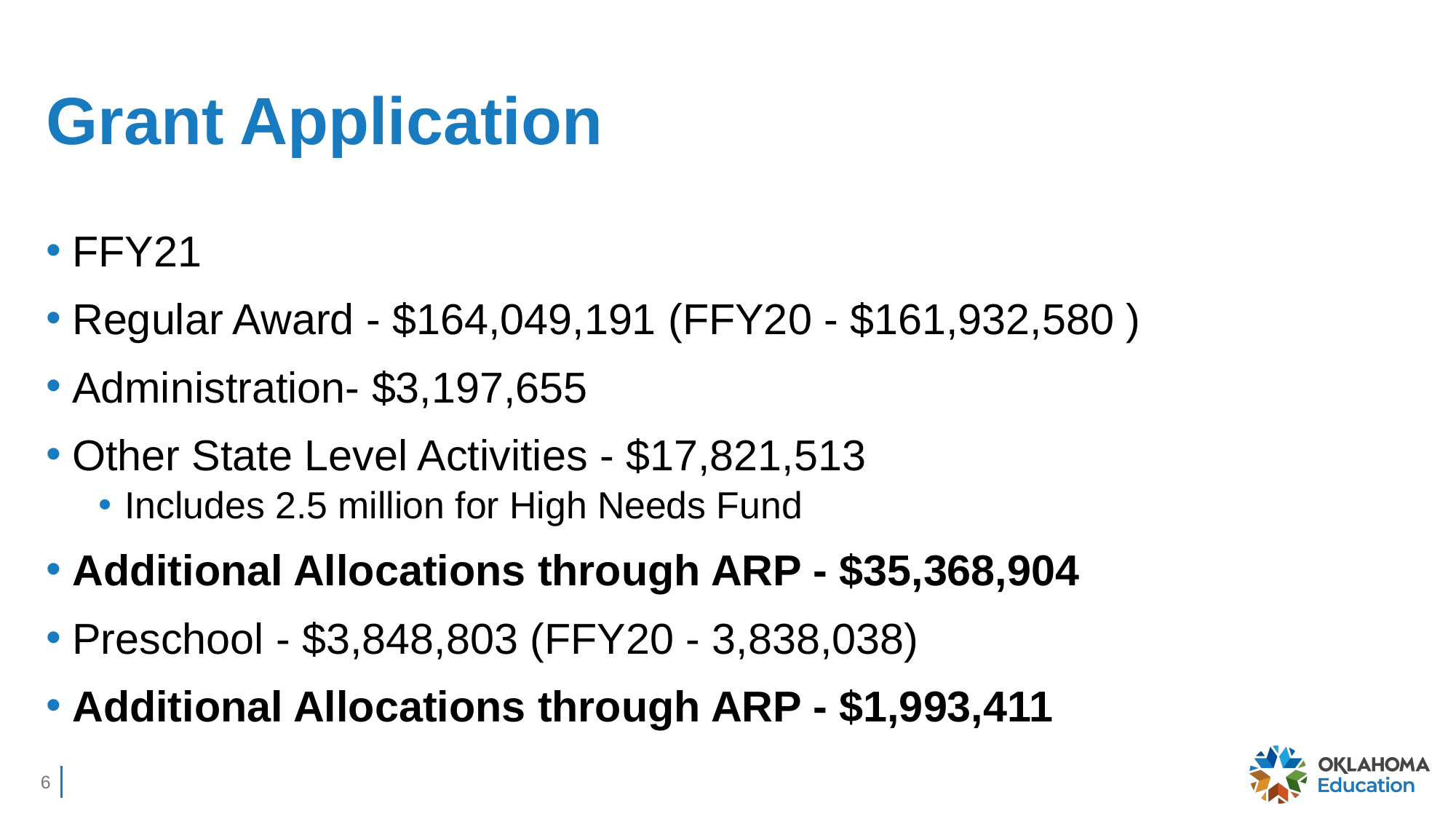

# Grant Application
FFY21
Regular Award - $164,049,191 (FFY20 - $161,932,580 )
Administration- $3,197,655
Other State Level Activities - $17,821,513
Includes 2.5 million for High Needs Fund
Additional Allocations through ARP - $35,368,904
Preschool - $3,848,803 (FFY20 - 3,838,038)
Additional Allocations through ARP - $1,993,411

6